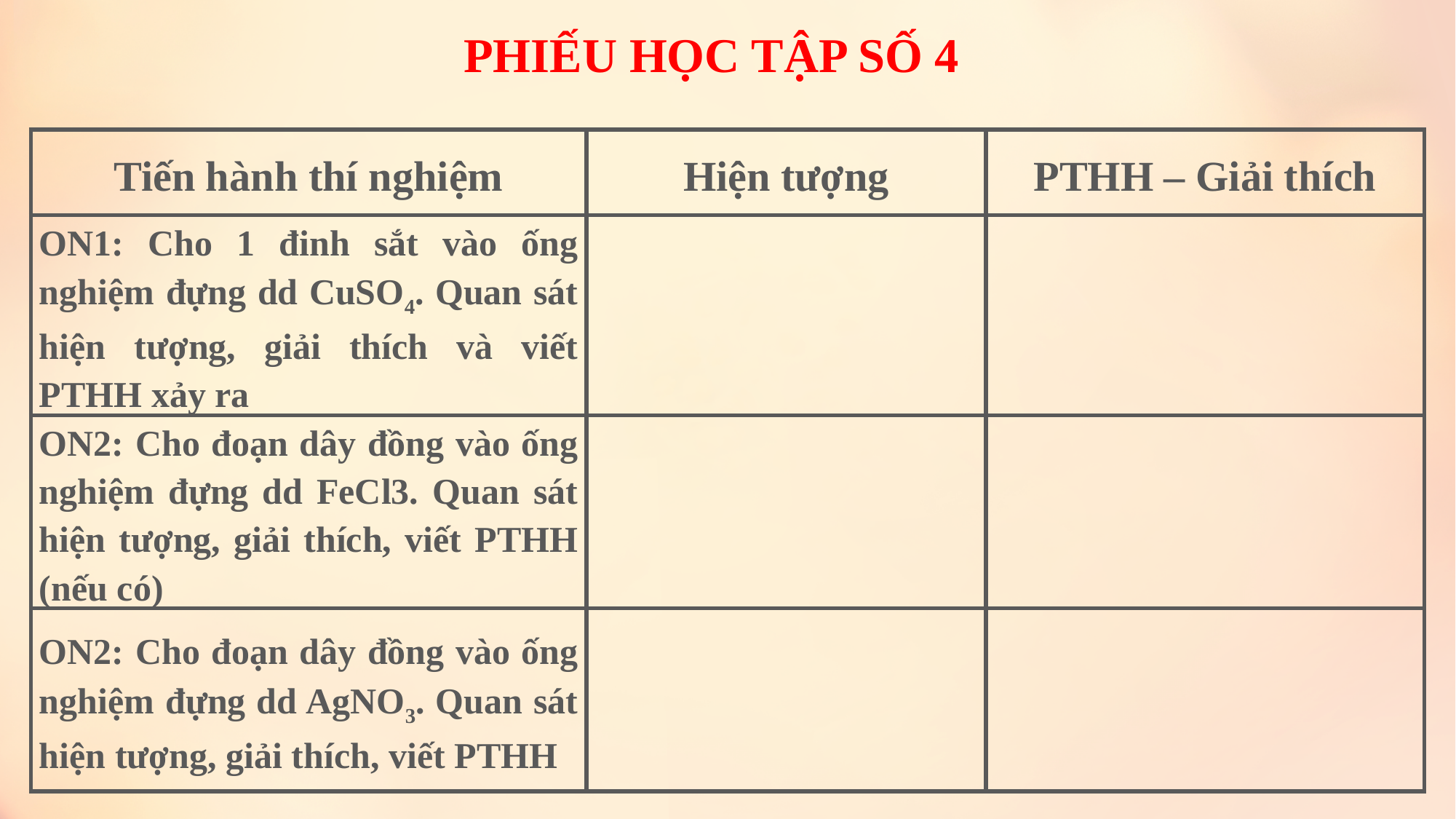

# PHIẾU HỌC TẬP SỐ 4
| Tiến hành thí nghiệm | Hiện tượng | PTHH – Giải thích |
| --- | --- | --- |
| ON1: Cho 1 đinh sắt vào ống nghiệm đựng dd CuSO4. Quan sát hiện tượng, giải thích và viết PTHH xảy ra |  |  |
| ON2: Cho đoạn dây đồng vào ống nghiệm đựng dd FeCl3. Quan sát hiện tượng, giải thích, viết PTHH (nếu có) |  |  |
| ON2: Cho đoạn dây đồng vào ống nghiệm đựng dd AgNO3. Quan sát hiện tượng, giải thích, viết PTHH |  |  |